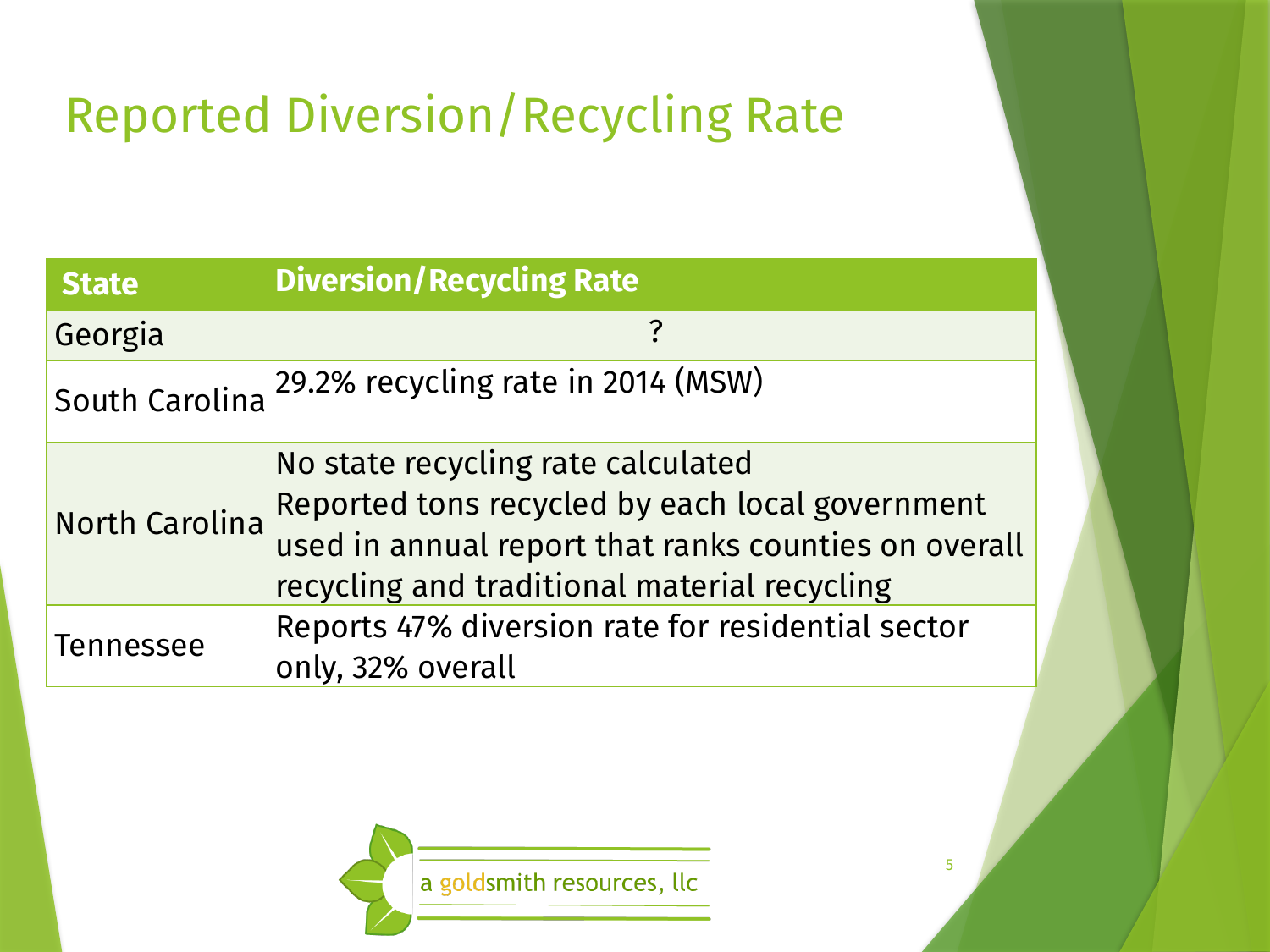

# Reported Diversion/Recycling Rate
| State | Diversion/Recycling Rate |
| --- | --- |
| Georgia | ? |
| South Carolina | 29.2% recycling rate in 2014 (MSW) |
| North Carolina | No state recycling rate calculated Reported tons recycled by each local government used in annual report that ranks counties on overall recycling and traditional material recycling |
| Tennessee | Reports 47% diversion rate for residential sector only, 32% overall |
5